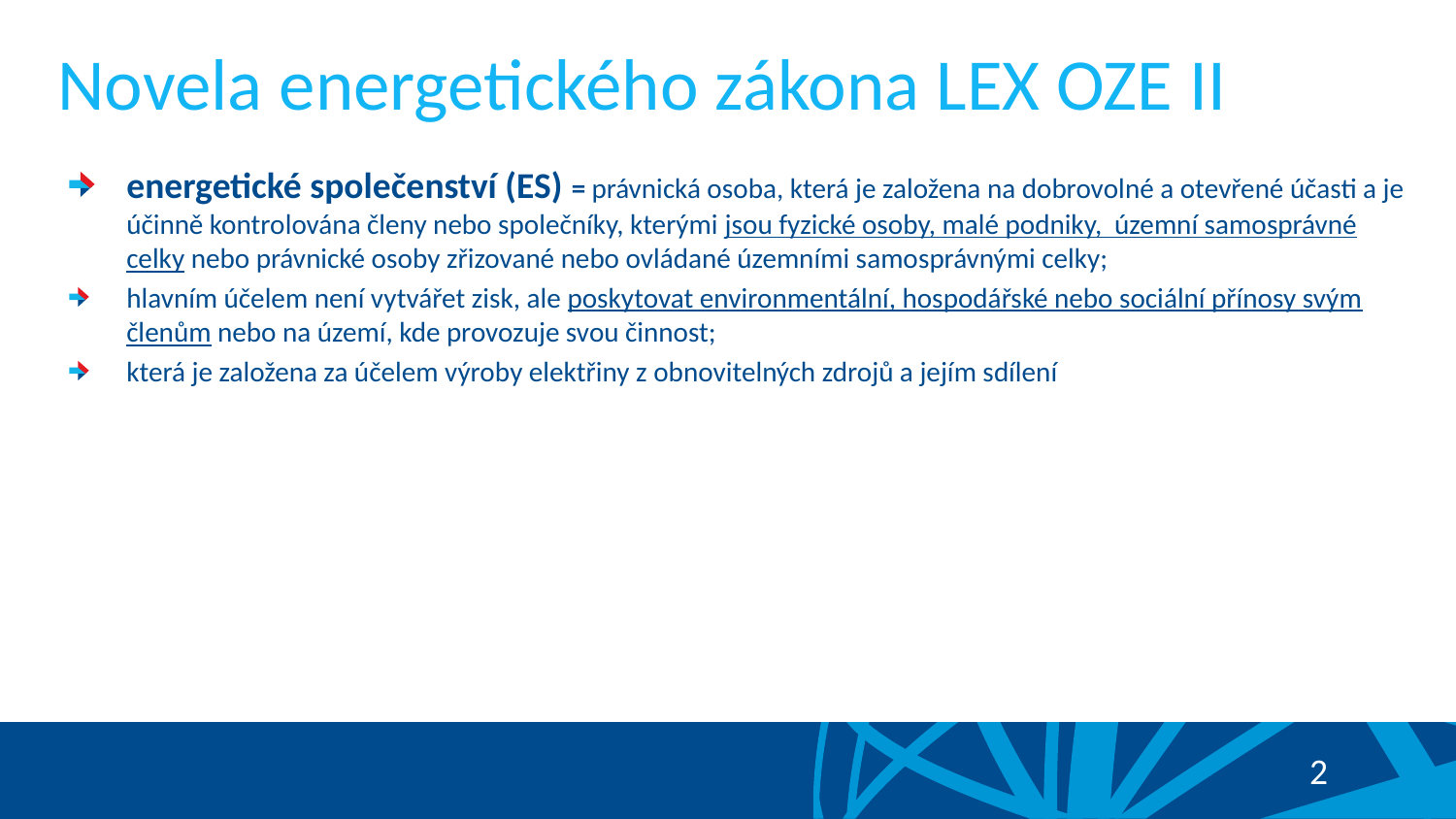

# Novela energetického zákona LEX OZE II
energetické společenství (ES) = právnická osoba, která je založena na dobrovolné a otevřené účasti a je účinně kontrolována členy nebo společníky, kterými jsou fyzické osoby, malé podniky,  územní samosprávné celky nebo právnické osoby zřizované nebo ovládané územními samosprávnými celky;
hlavním účelem není vytvářet zisk, ale poskytovat environmentální, hospodářské nebo sociální přínosy svým členům nebo na území, kde provozuje svou činnost;
která je založena za účelem výroby elektřiny z obnovitelných zdrojů a jejím sdílení